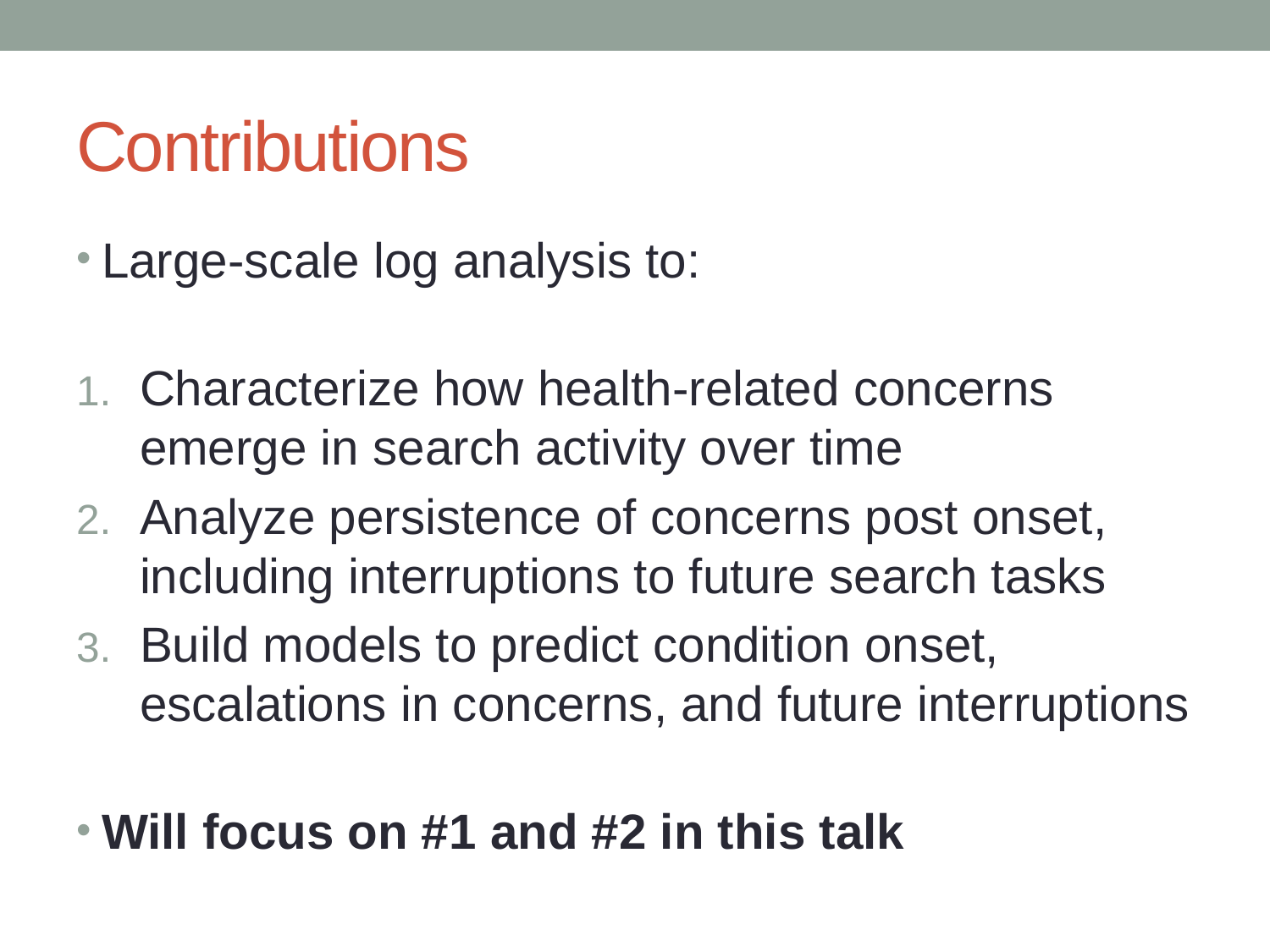

# Contributions
Large-scale log analysis to:

Characterize how health-related concerns emerge in search activity over time
Analyze persistence of concerns post onset, including interruptions to future search tasks
Build models to predict condition onset, escalations in concerns, and future interruptions

Will focus on #1 and #2 in this talk